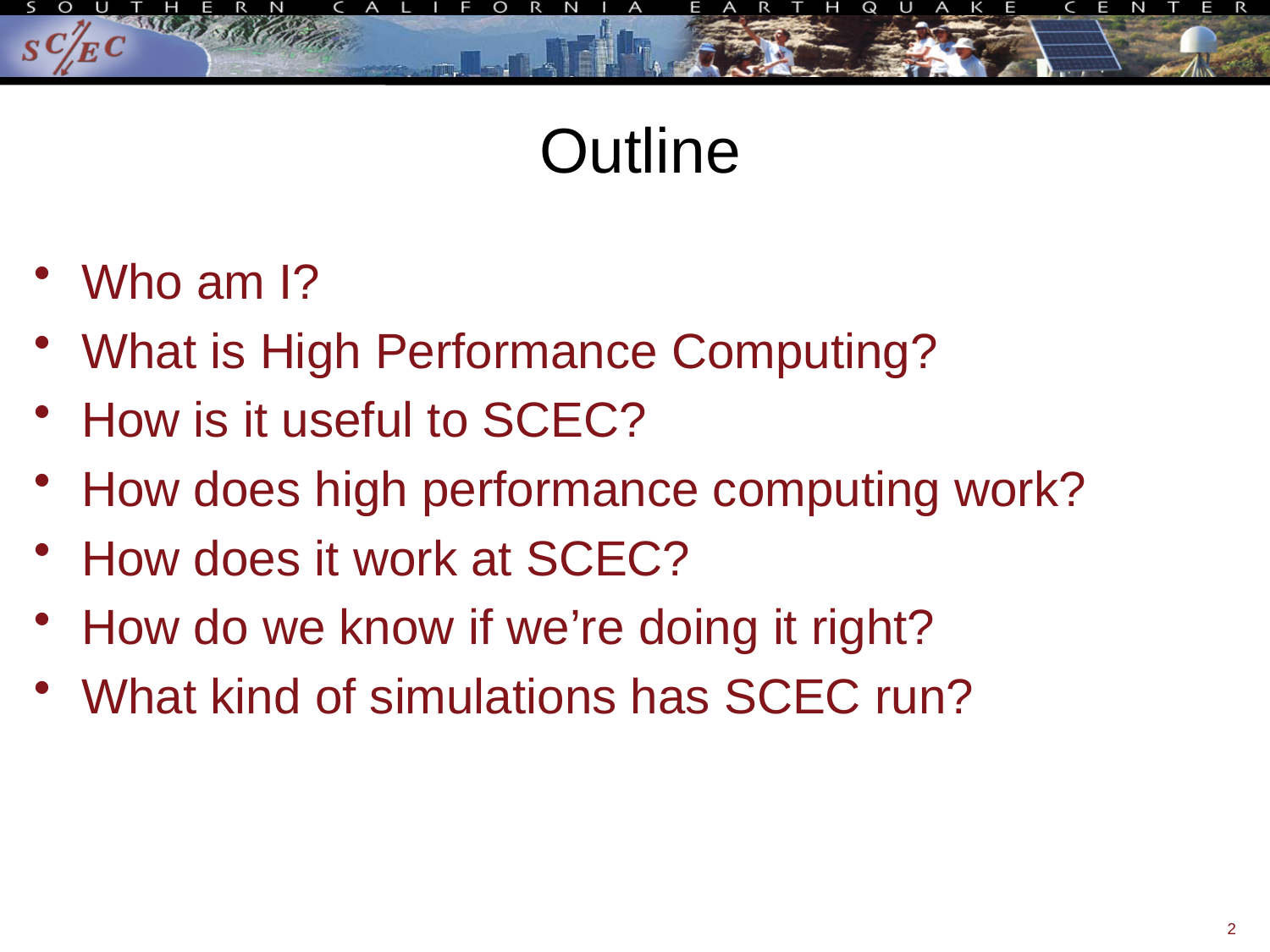

# Outline
Who am I?
What is High Performance Computing?
How is it useful to SCEC?
How does high performance computing work?
How does it work at SCEC?
How do we know if we’re doing it right?
What kind of simulations has SCEC run?
2